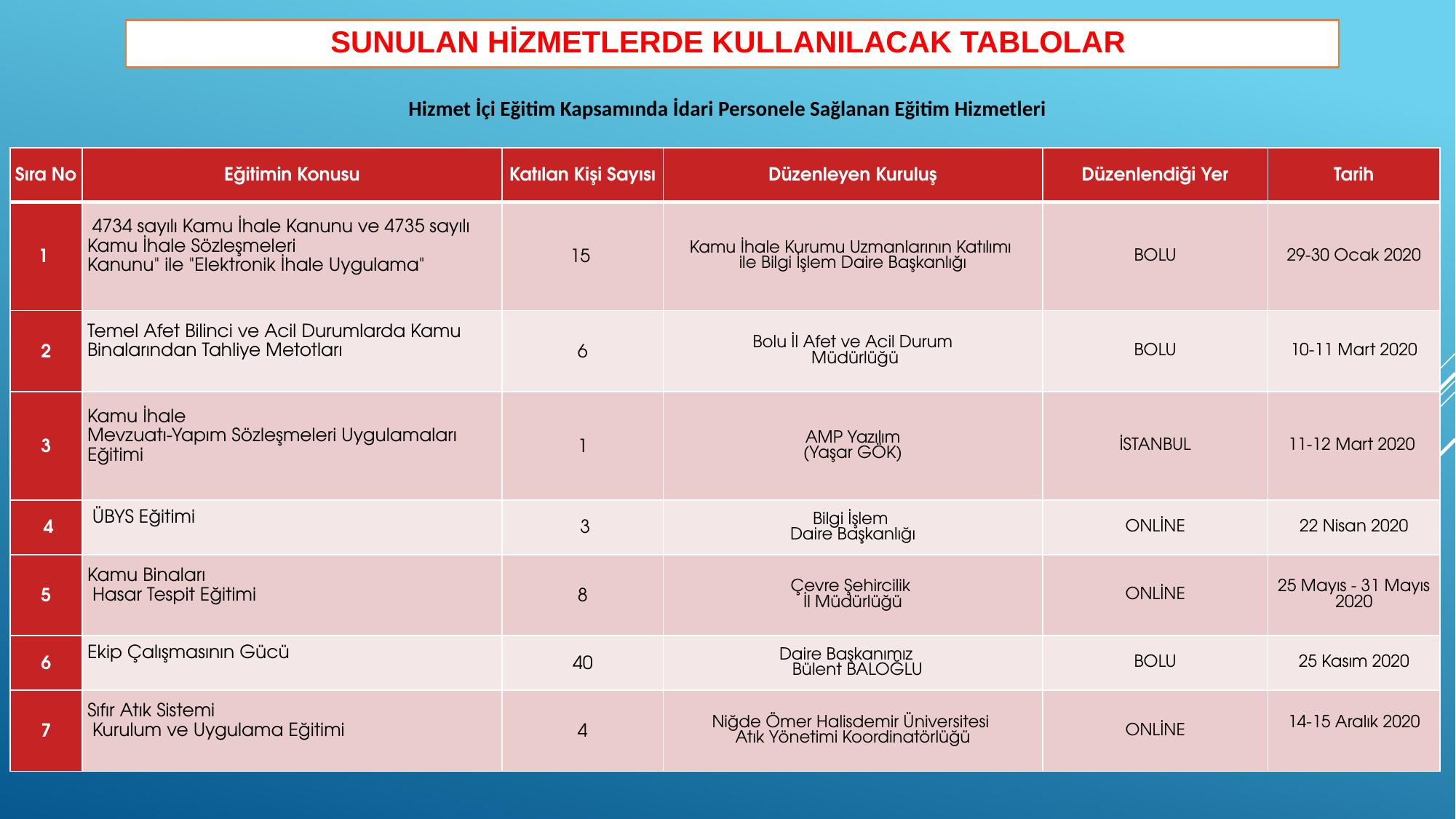

SUNULAN HİZMETLERDE KULLANILACAK TABLOLAR
Hizmet İçi Eğitim Kapsamında İdari Personele Sağlanan Eğitim Hizmetleri

| Sıra No | Eğitimin Konusu | Katılan Kişi Sayısı | Düzenleyen Kuruluş | Düzenlendiği Yer | Tarih |
| --- | --- | --- | --- | --- | --- |
| 1 | 4734 sayılı Kamu İhale Kanunu ve 4735 sayılı Kamu İhale Sözleşmeleri Kanunu" ile "Elektronik İhale Uygulama" | 15 | Kamu İhale Kurumu Uzmanlarının Katılımı ile Bilgi İşlem Daire Başkanlığı | BOLU | 29-30 Ocak 2020 |
| 2 | Temel Afet Bilinci ve Acil Durumlarda Kamu Binalarından Tahliye Metotları | 6 | Bolu İl Afet ve Acil Durum Müdürlüğü | BOLU | 10-11 Mart 2020 |
| 3 | Kamu İhale Mevzuatı-Yapım Sözleşmeleri Uygulamaları Eğitimi | 1 | AMP Yazılım (Yaşar GÖK) | İSTANBUL | 11-12 Mart 2020 |
| 4 | ÜBYS Eğitimi | 3 | Bilgi İşlem Daire Başkanlığı | ONLİNE | 22 Nisan 2020 |
| 5 | Kamu Binaları Hasar Tespit Eğitimi | 8 | Çevre Şehircilik İl Müdürlüğü | ONLİNE | 25 Mayıs - 31 Mayıs 2020 |
| 6 | Ekip Çalışmasının Gücü | 40 | Daire Başkanımız Bülent BALOĞLU | BOLU | 25 Kasım 2020 |
| 7 | Sıfır Atık Sistemi Kurulum ve Uygulama Eğitimi | 4 | Niğde Ömer Halisdemir Üniversitesi Atık Yönetimi Koordinatörlüğü | ONLİNE | 14-15 Aralık 2020 |